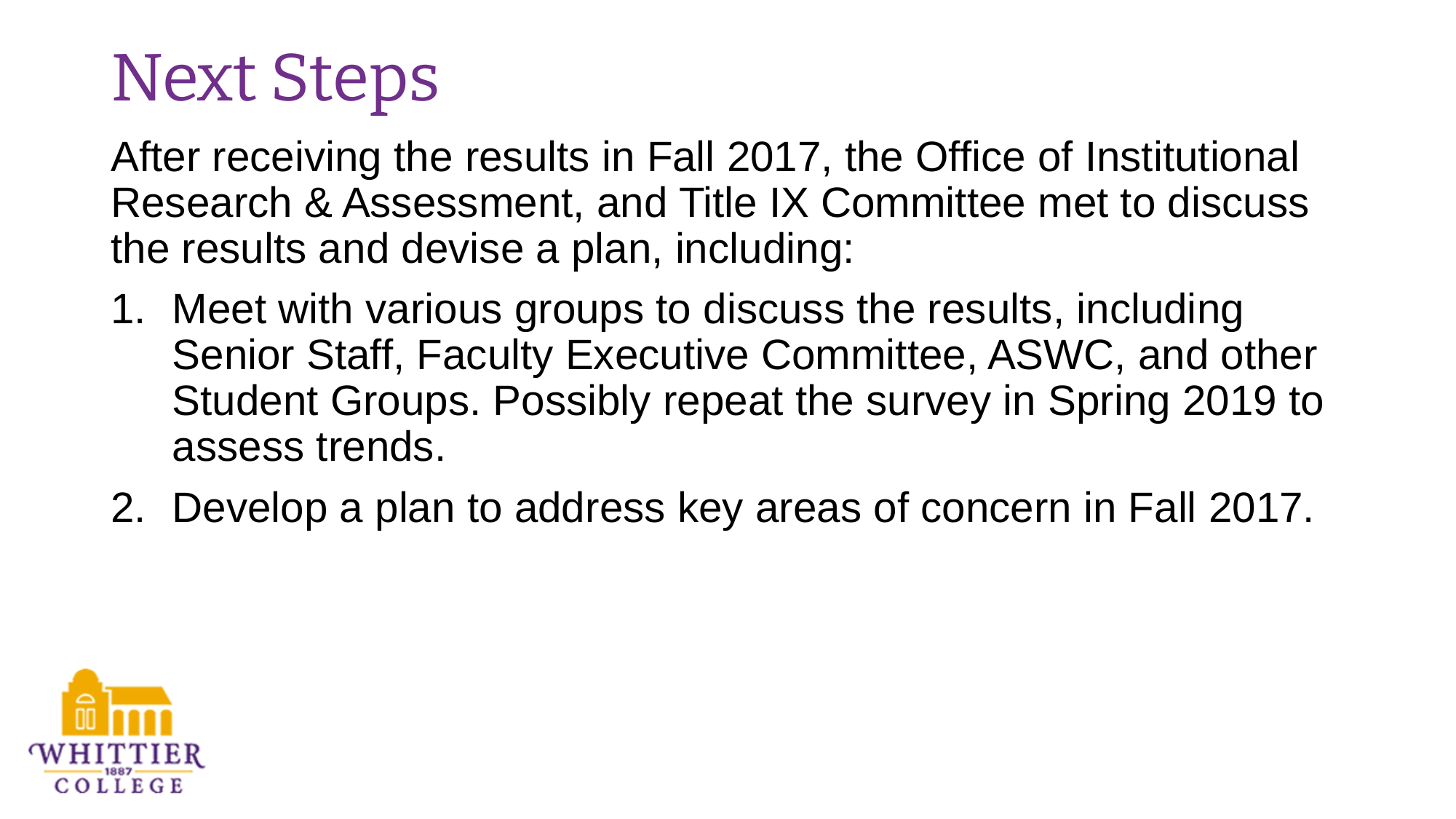

# Next Steps
After receiving the results in Fall 2017, the Office of Institutional Research & Assessment, and Title IX Committee met to discuss the results and devise a plan, including:
Meet with various groups to discuss the results, including Senior Staff, Faculty Executive Committee, ASWC, and other Student Groups. Possibly repeat the survey in Spring 2019 to assess trends.
Develop a plan to address key areas of concern in Fall 2017.